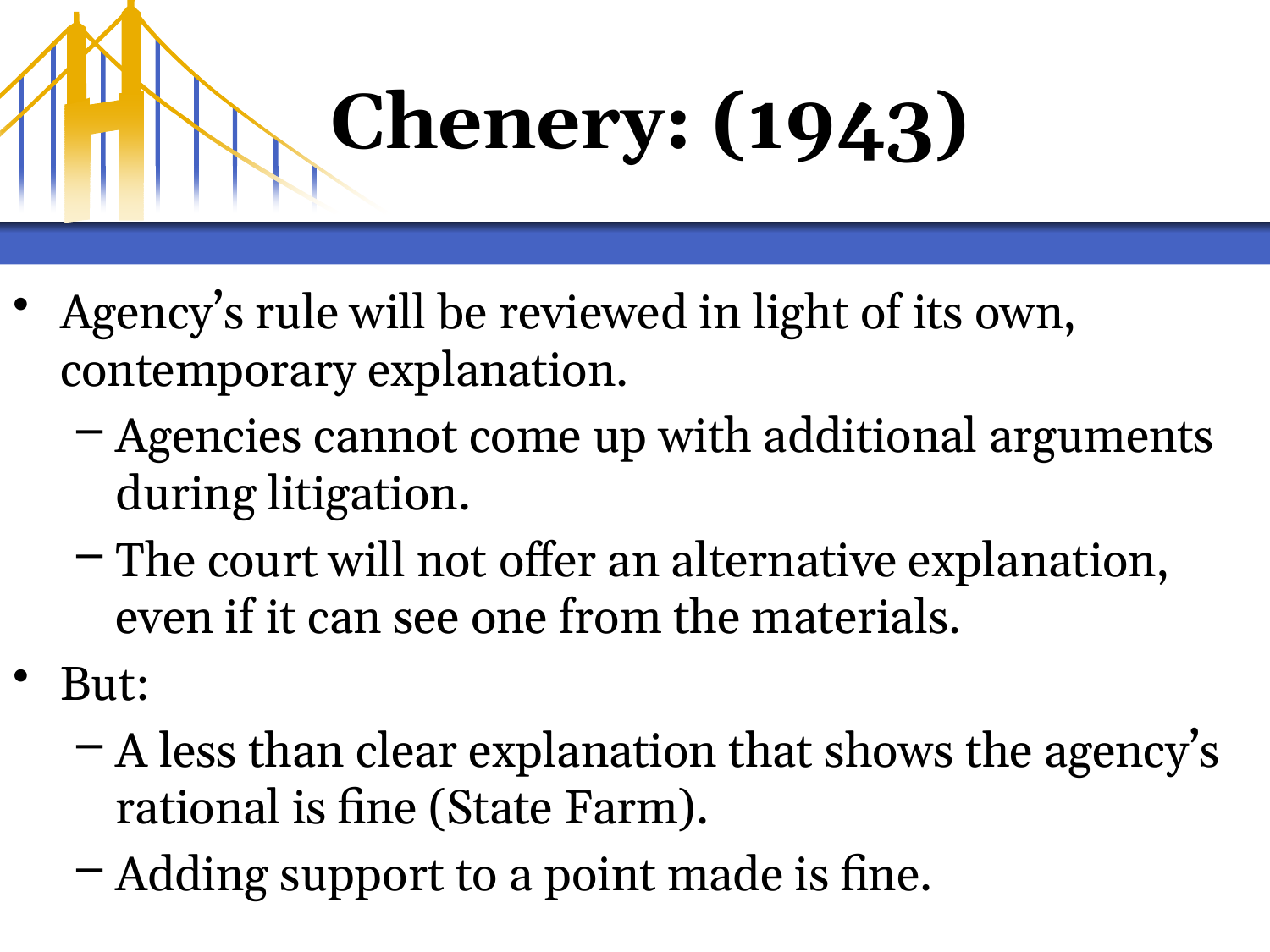

# Chenery: (1943)
Agency’s rule will be reviewed in light of its own, contemporary explanation.
Agencies cannot come up with additional arguments during litigation.
The court will not offer an alternative explanation, even if it can see one from the materials.
But:
A less than clear explanation that shows the agency’s rational is fine (State Farm).
Adding support to a point made is fine.